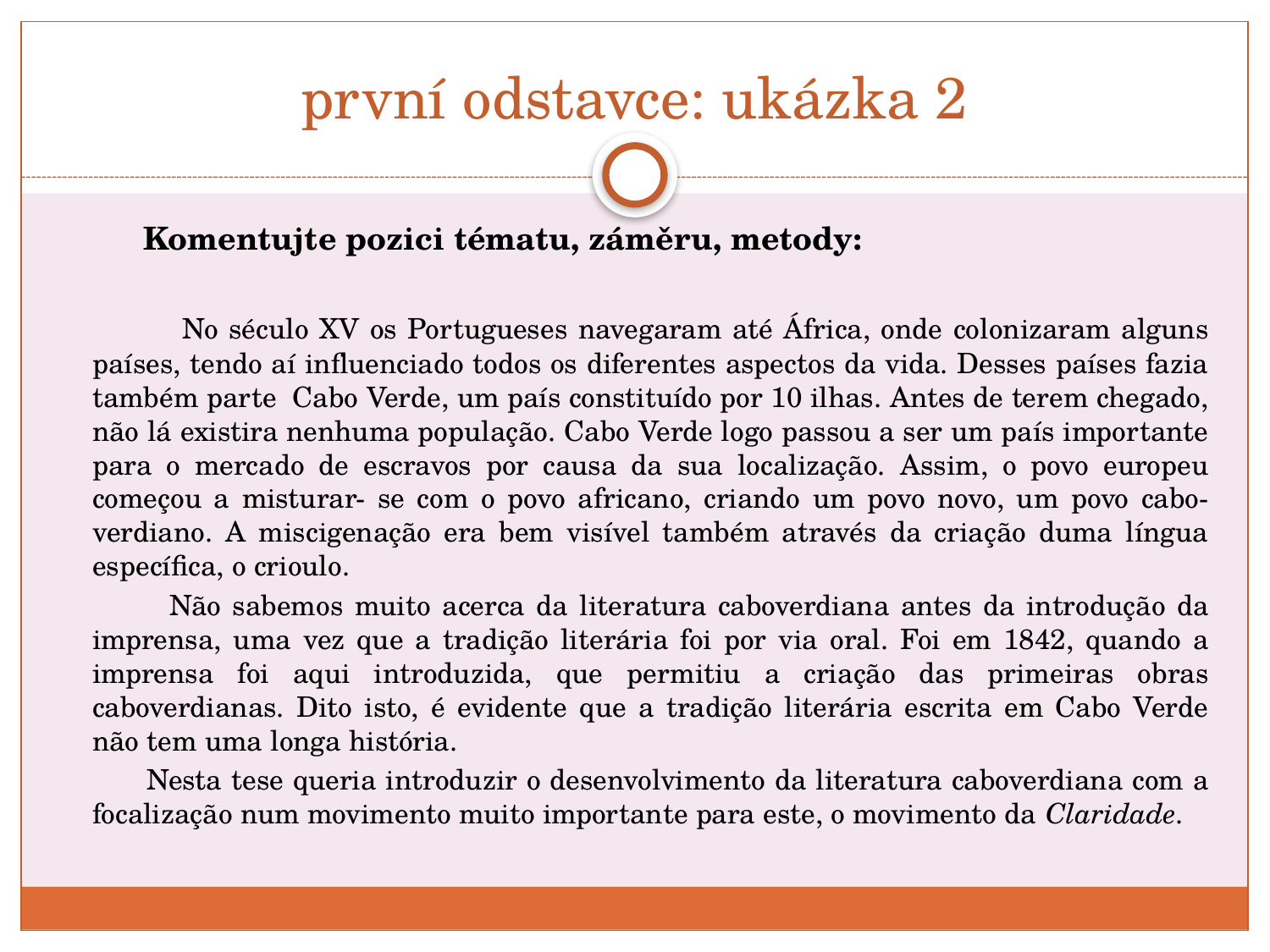

# první odstavce: ukázka 2
          Komentujte pozici tématu, záměru, metody:

           No século XV os Portugueses navegaram até África, onde colonizaram alguns países, tendo aí influenciado todos os diferentes aspectos da vida. Desses países fazia também parte  Cabo Verde, um país constituído por 10 ilhas. Antes de terem chegado, não lá existira nenhuma população. Cabo Verde logo passou a ser um país importante para o mercado de escravos por causa da sua localização. Assim, o povo europeu começou a misturar- se com o povo africano, criando um povo novo, um povo cabo-verdiano. A miscigenação era bem visível também através da criação duma língua específica, o crioulo.
          Não sabemos muito acerca da literatura caboverdiana antes da introdução da imprensa, uma vez que a tradição literária foi por via oral. Foi em 1842, quando a imprensa foi aqui introduzida, que permitiu a criação das primeiras obras caboverdianas. Dito isto, é evidente que a tradição literária escrita em Cabo Verde não tem uma longa história.
          Nesta tese queria introduzir o desenvolvimento da literatura caboverdiana com a focalização num movimento muito importante para este, o movimento da Claridade.